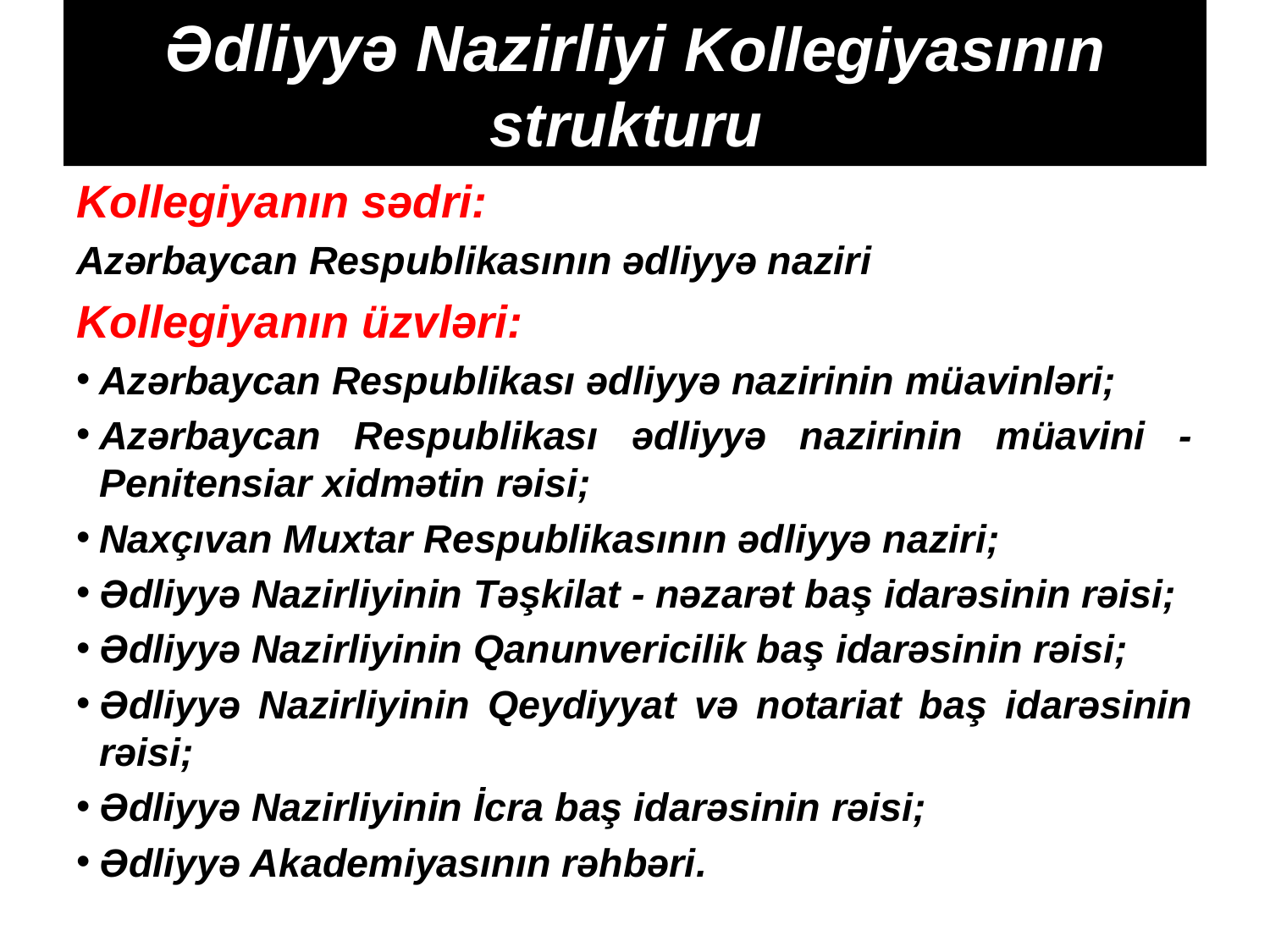

# Ədliyyə Nazirliyi Kollegiyasının strukturu
Kollegiyanın sədri:
Azərbaycan Respublikasının ədliyyə naziri
Kollegiyanın üzvləri:
Azərbaycan Respublikası ədliyyə nazirinin müavinləri;
Azərbaycan Respublikası ədliyyə nazirinin müavini - Penitensiar xidmətin rəisi;
Naxçıvan Muxtar Respublikasının ədliyyə naziri;
Ədliyyə Nazirliyinin Təşkilat - nəzarət baş idarəsinin rəisi;
Ədliyyə Nazirliyinin Qanunvericilik baş idarəsinin rəisi;
Ədliyyə Nazirliyinin Qeydiyyat və notariat baş idarəsinin rəisi;
Ədliyyə Nazirliyinin İcra baş idarəsinin rəisi;
Ədliyyə Akademiyasının rəhbəri.